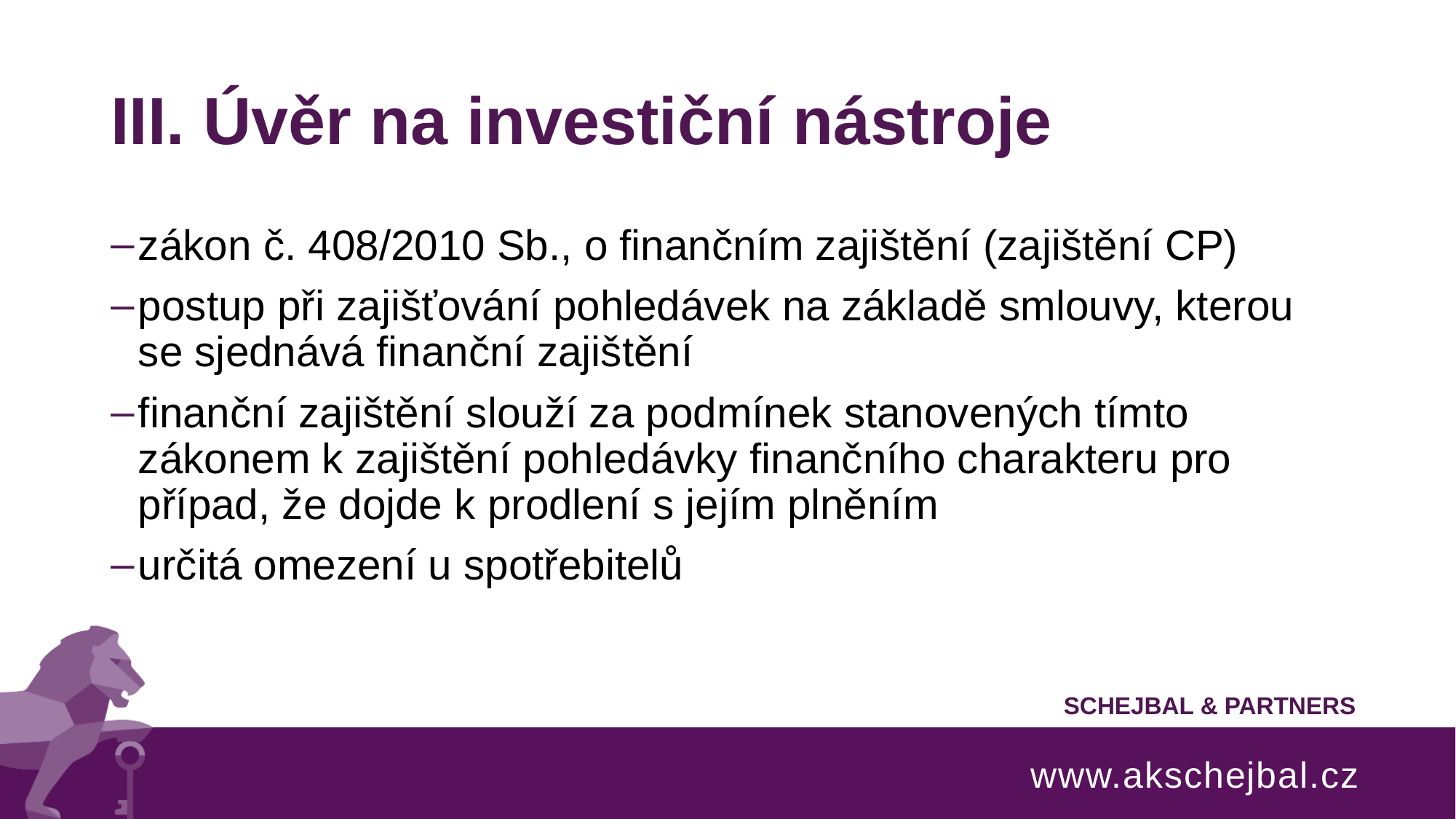

# III. Úvěr na investiční nástroje
zákon č. 408/2010 Sb., o finančním zajištění (zajištění CP)
postup při zajišťování pohledávek na základě smlouvy, kterou se sjednává finanční zajištění
finanční zajištění slouží za podmínek stanovených tímto zákonem k zajištění pohledávky finančního charakteru pro případ, že dojde k prodlení s jejím plněním
určitá omezení u spotřebitelů

www.akschejbal.cz